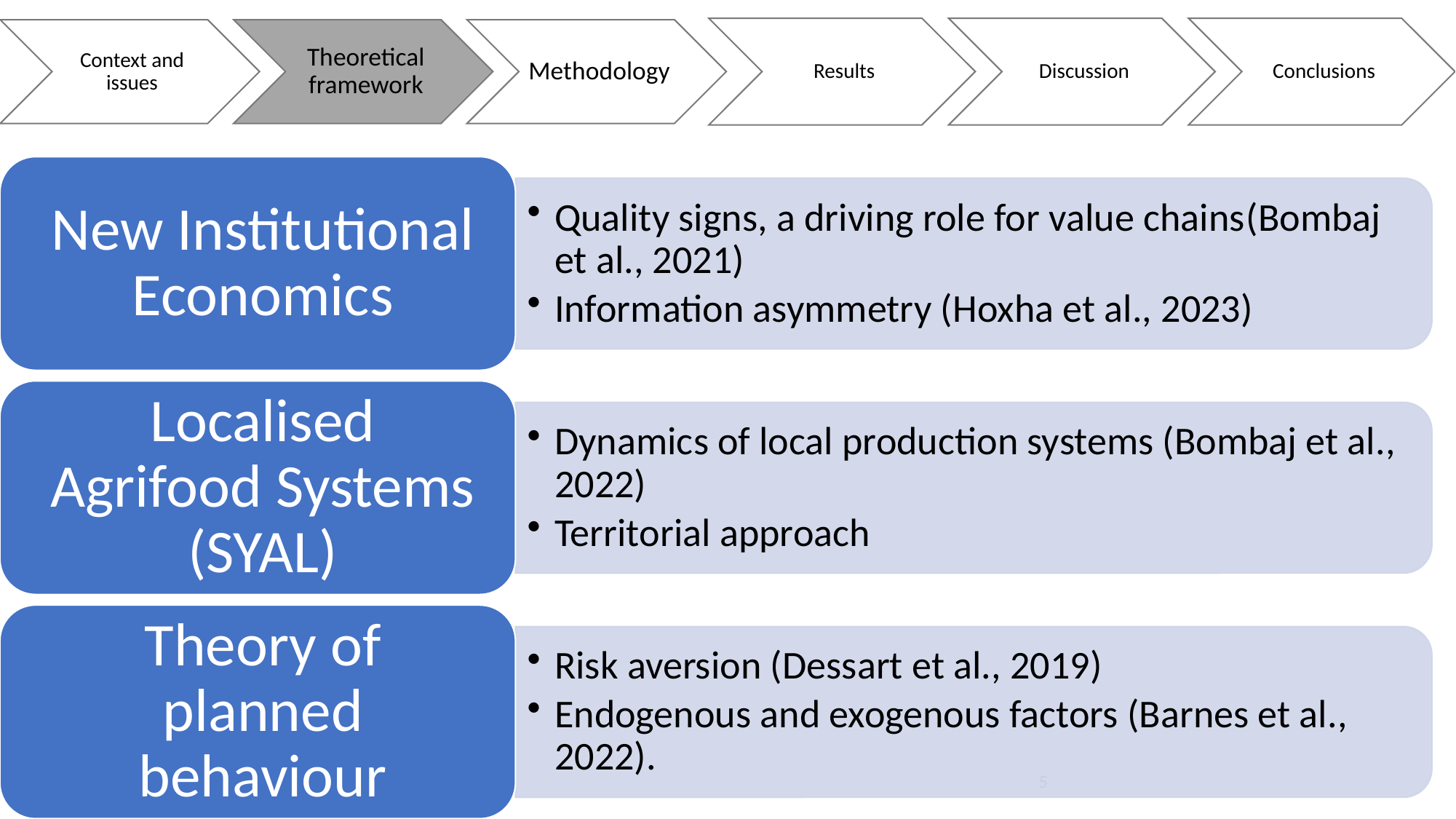

Context and issues
Theoretical framework
Methodology
Results
Discussion
Conclusions
Quality signs, a driving role for value chains(Bombaj et al., 2021)
Information asymmetry (Hoxha et al., 2023)
New Institutional Economics
Dynamics of local production systems (Bombaj et al., 2022)
Territorial approach
Localised Agrifood Systems (SYAL)
Risk aversion (Dessart et al., 2019)
Endogenous and exogenous factors (Barnes et al., 2022).
Theory of planned behaviour
5